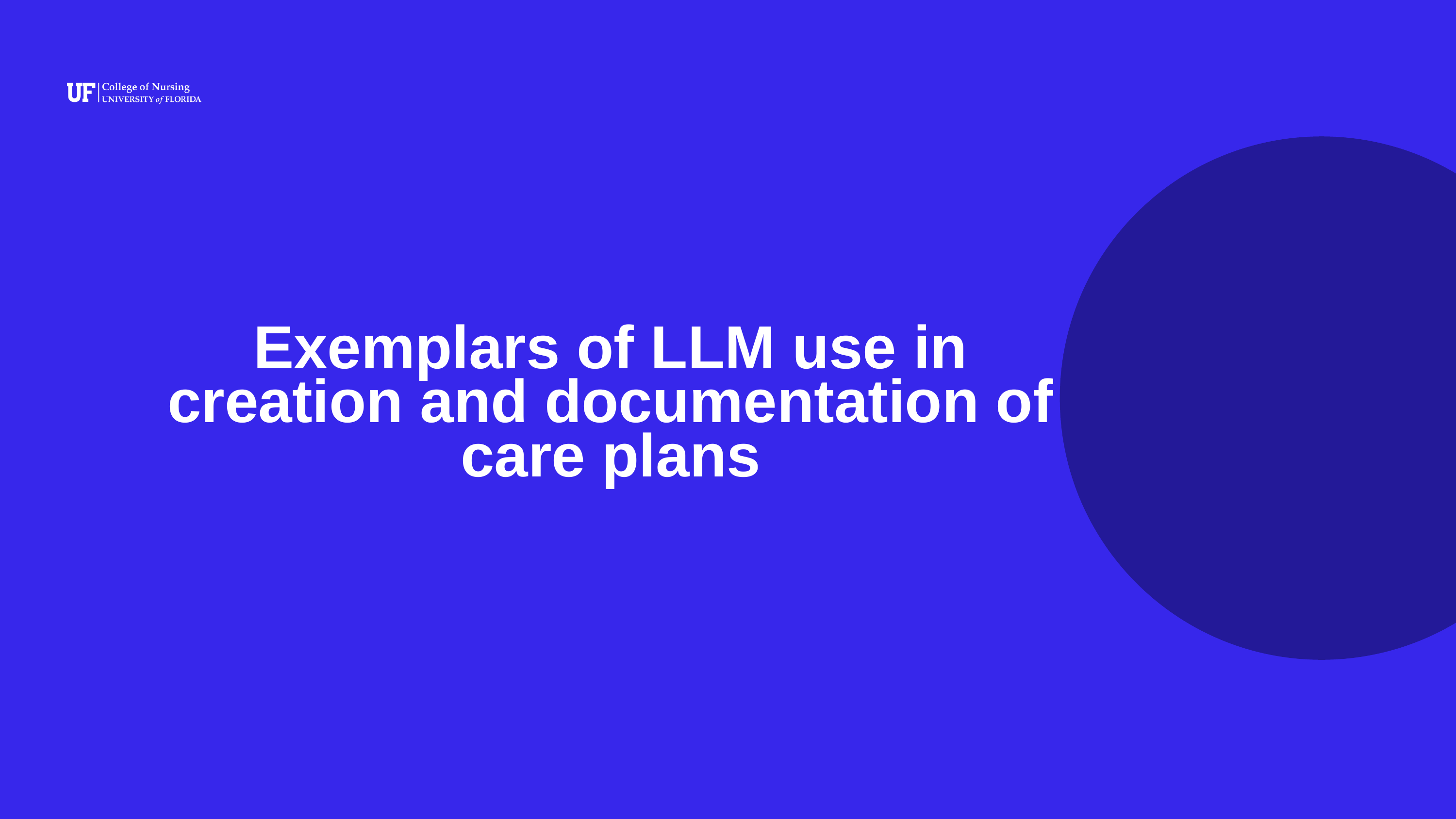

Exemplars of LLM use in creation and documentation of care plans